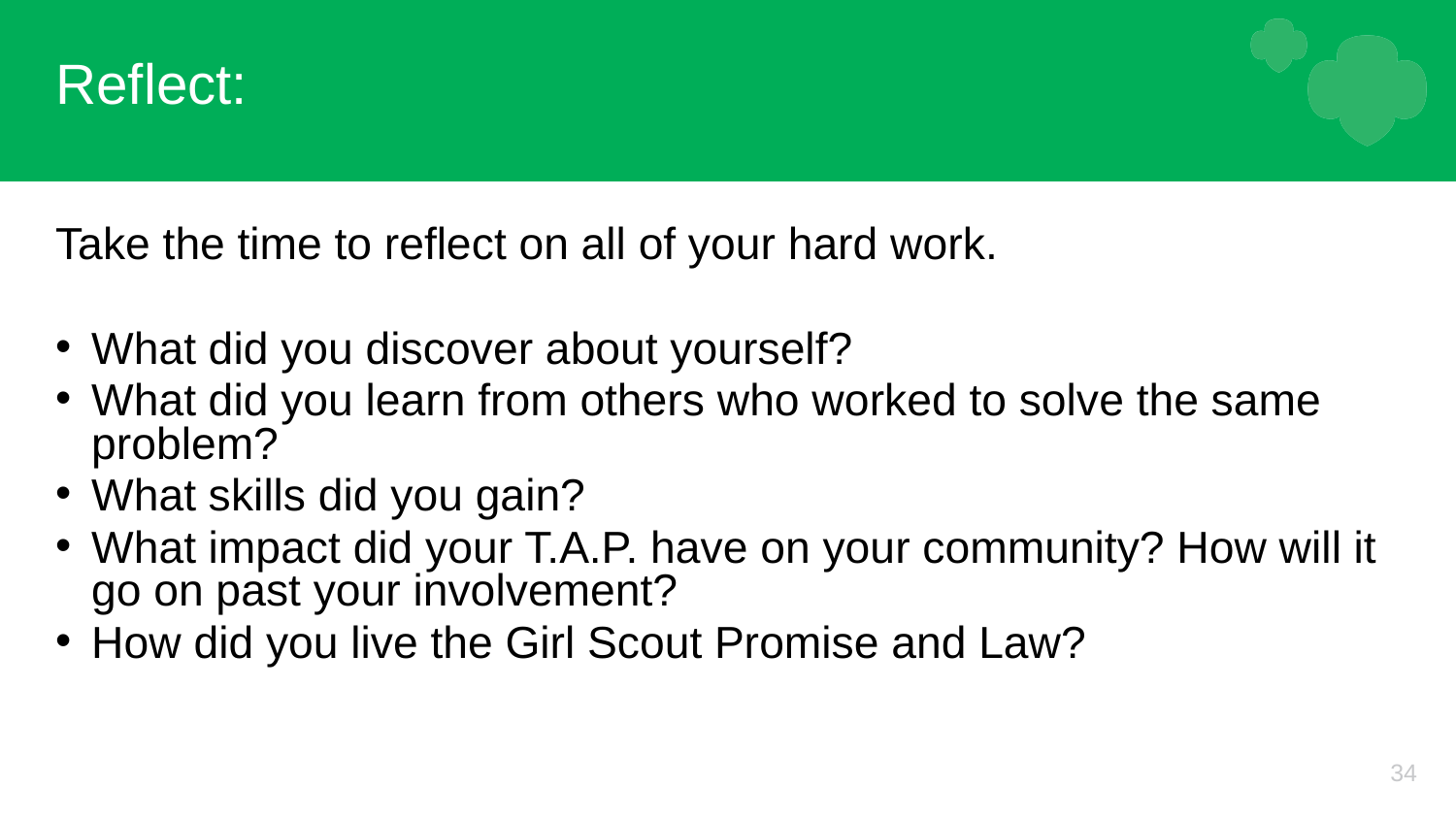

# Reflect:
Take the time to reflect on all of your hard work.

What did you discover about yourself?
What did you learn from others who worked to solve the same problem?
What skills did you gain?
What impact did your T.A.P. have on your community? How will it go on past your involvement?
How did you live the Girl Scout Promise and Law?
34